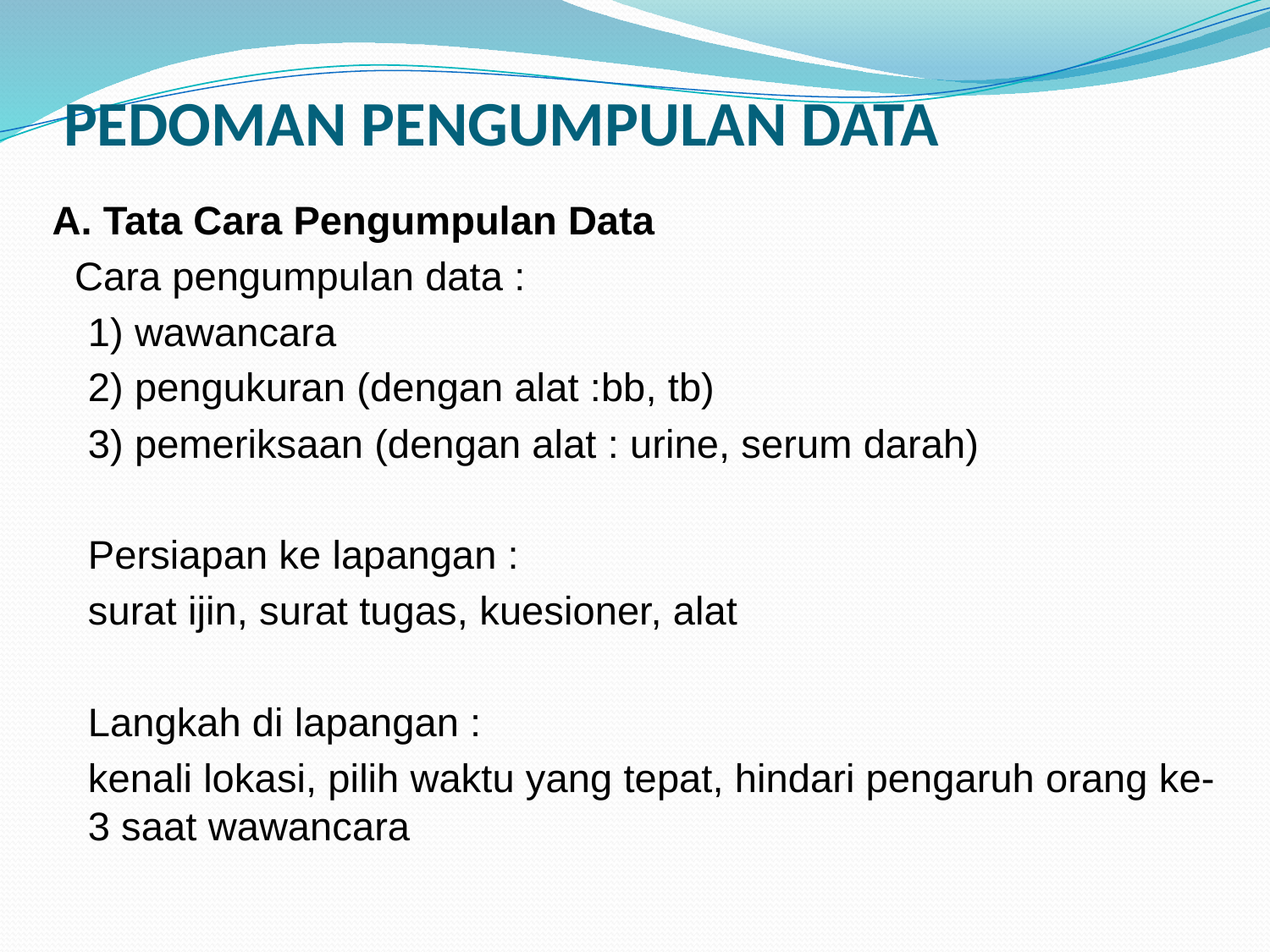

# PEDOMAN PENGUMPULAN DATA
A. Tata Cara Pengumpulan Data
  Cara pengumpulan data :
	1) wawancara
	2) pengukuran (dengan alat :bb, tb)
	3) pemeriksaan (dengan alat : urine, serum darah)

	Persiapan ke lapangan :
	surat ijin, surat tugas, kuesioner, alat

	Langkah di lapangan :
	kenali lokasi, pilih waktu yang tepat, hindari pengaruh orang ke-3 saat wawancara